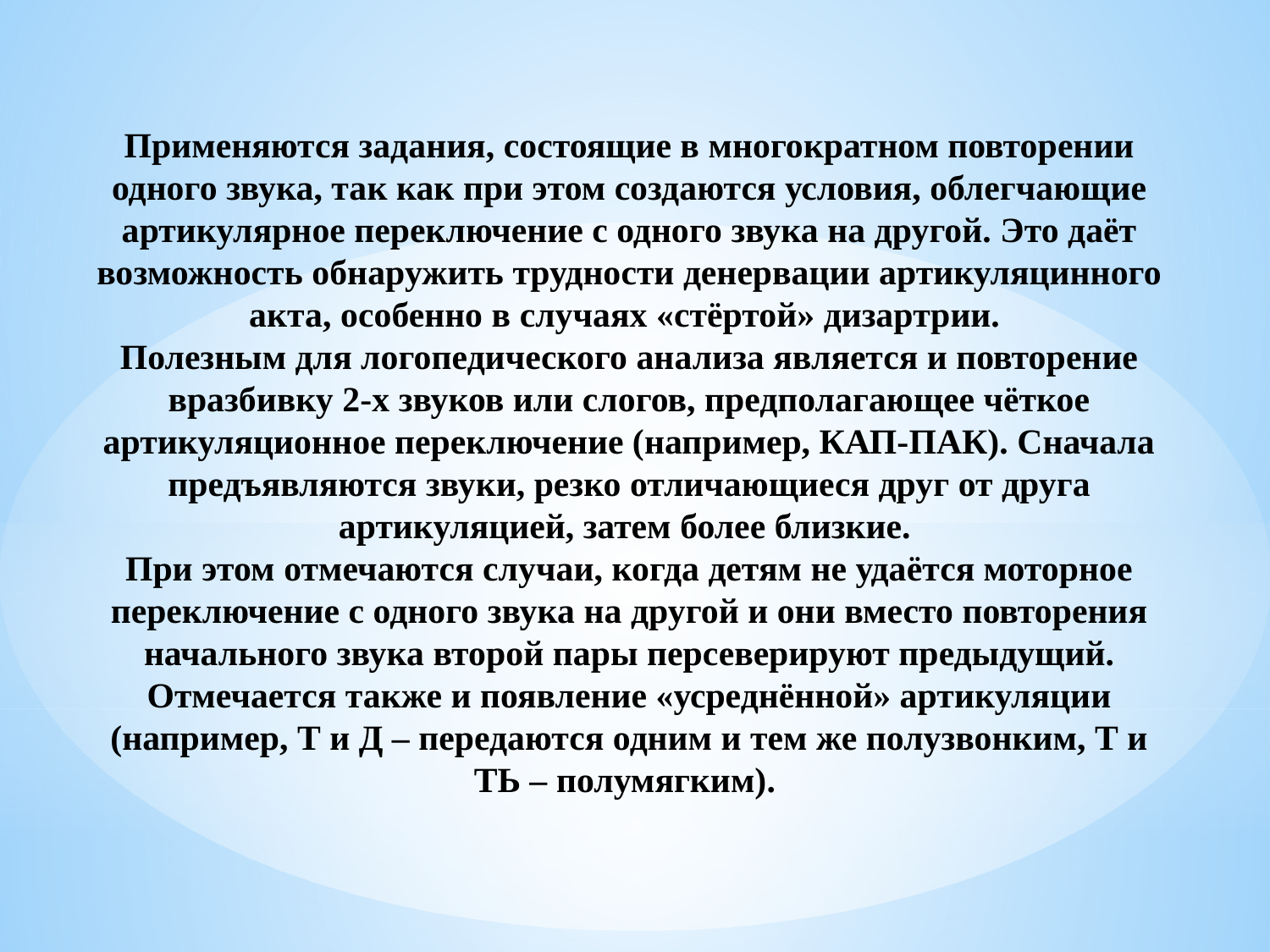

Применяются задания, состоящие в многократном повторении одного звука, так как при этом создаются условия, облегчающие артикулярное переключение с одного звука на другой. Это даёт возможность обнаружить трудности денервации артикуляцинного акта, особенно в случаях «стёртой» дизартрии.
Полезным для логопедического анализа является и повторение вразбивку 2-х звуков или слогов, предполагающее чёткое артикуляционное переключение (например, КАП-ПАК). Сначала предъявляются звуки, резко отличающиеся друг от друга артикуляцией, затем более близкие.
При этом отмечаются случаи, когда детям не удаётся моторное переключение с одного звука на другой и они вместо повторения начального звука второй пары персеверируют предыдущий. Отмечается также и появление «усреднённой» артикуляции (например, Т и Д – передаются одним и тем же полузвонким, Т и ТЬ – полумягким).